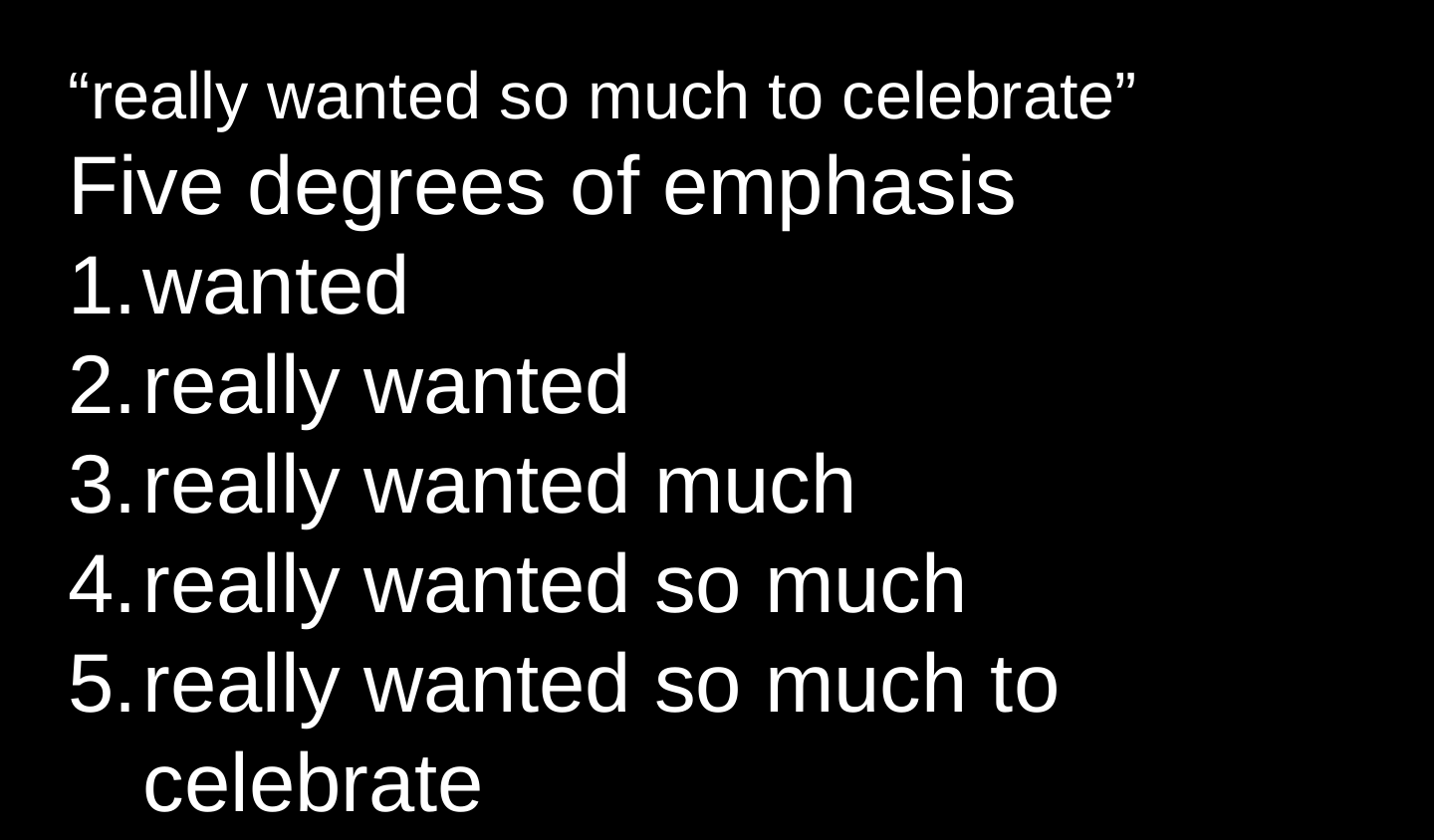

“really wanted so much to celebrate”
Five degrees of emphasis
wanted
really wanted
really wanted much
really wanted so much
really wanted so much to celebrate